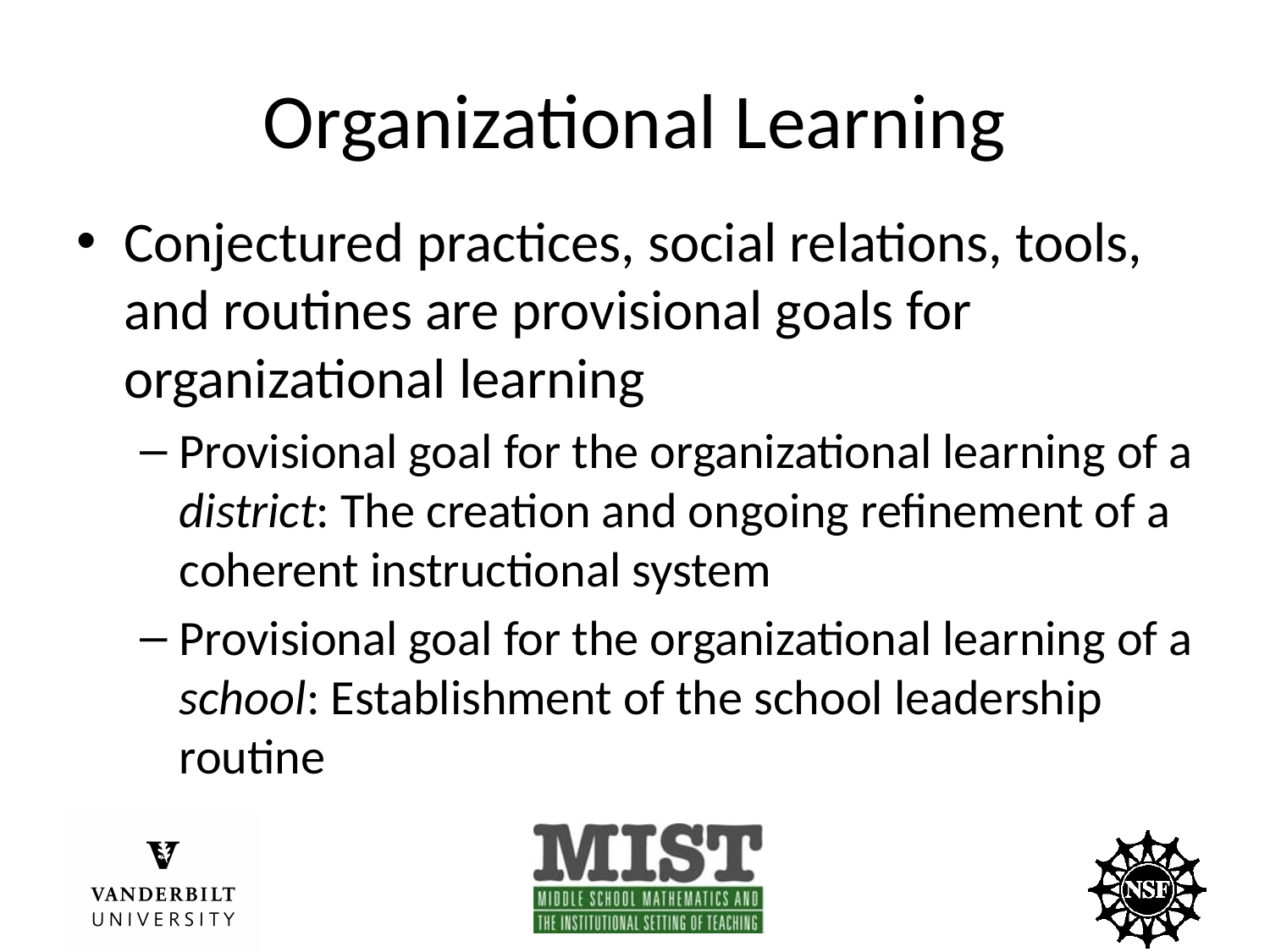

# Organizational Learning
Conjectured practices, social relations, tools, and routines are provisional goals for organizational learning
Provisional goal for the organizational learning of a district: The creation and ongoing refinement of a coherent instructional system
Provisional goal for the organizational learning of a school: Establishment of the school leadership routine